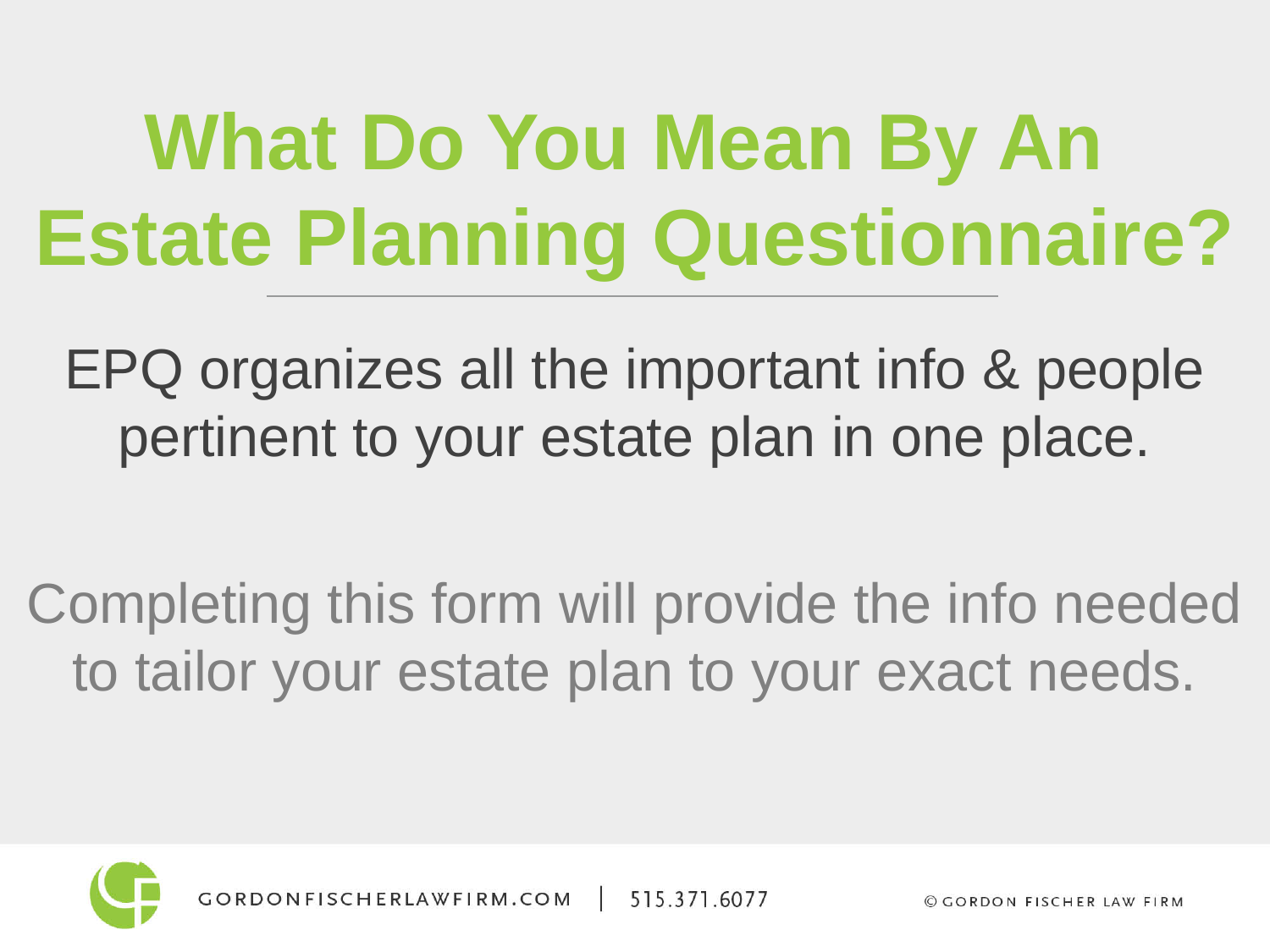

What Do You Mean By An
Estate Planning Questionnaire?
EPQ organizes all the important info & people pertinent to your estate plan in one place.

Completing this form will provide the info needed to tailor your estate plan to your exact needs.